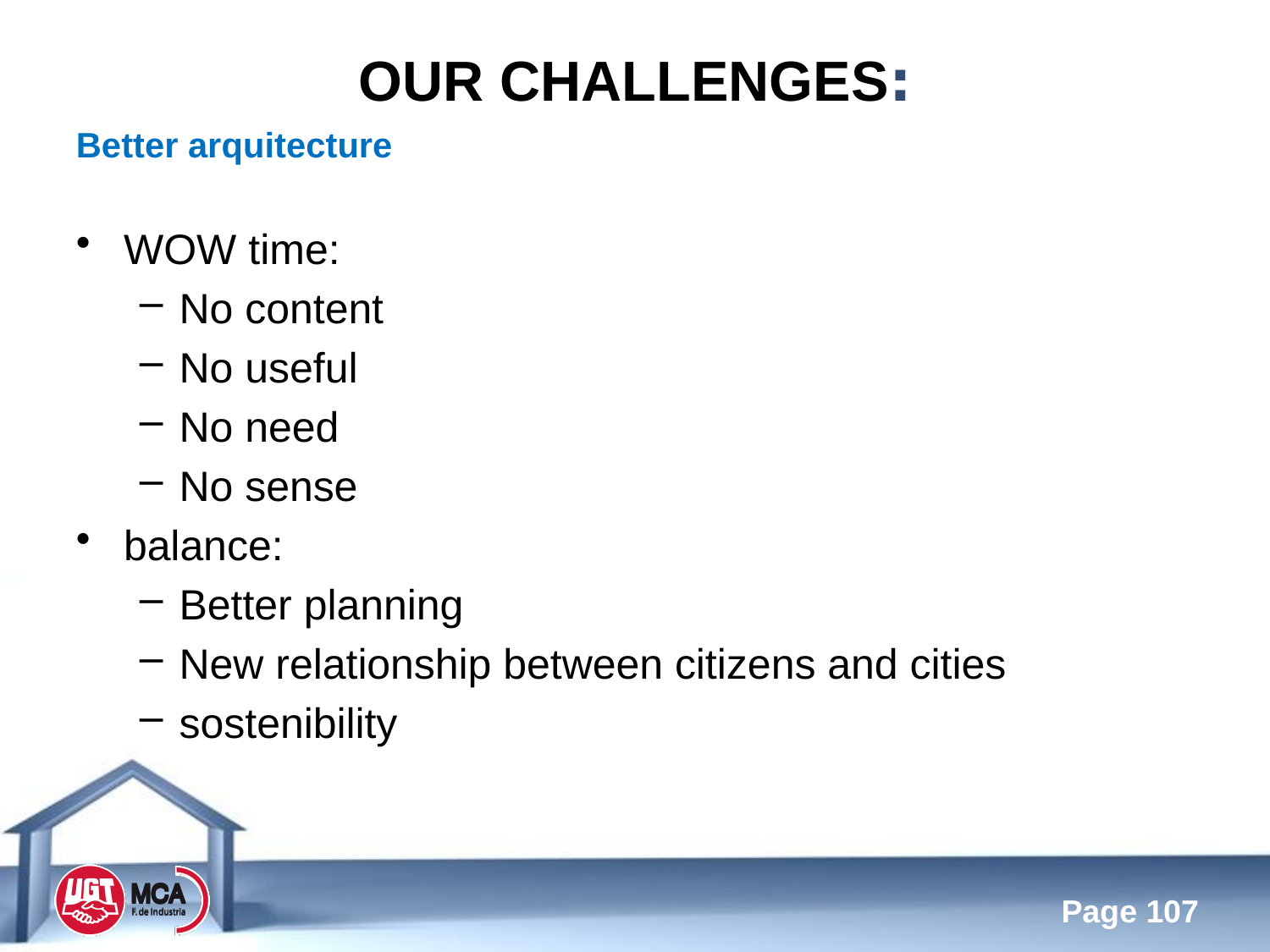

Our challenges:
Better arquitecture

WOW time:
No content
No useful
No need
No sense
balance:
Better planning
New relationship between citizens and cities
sostenibility